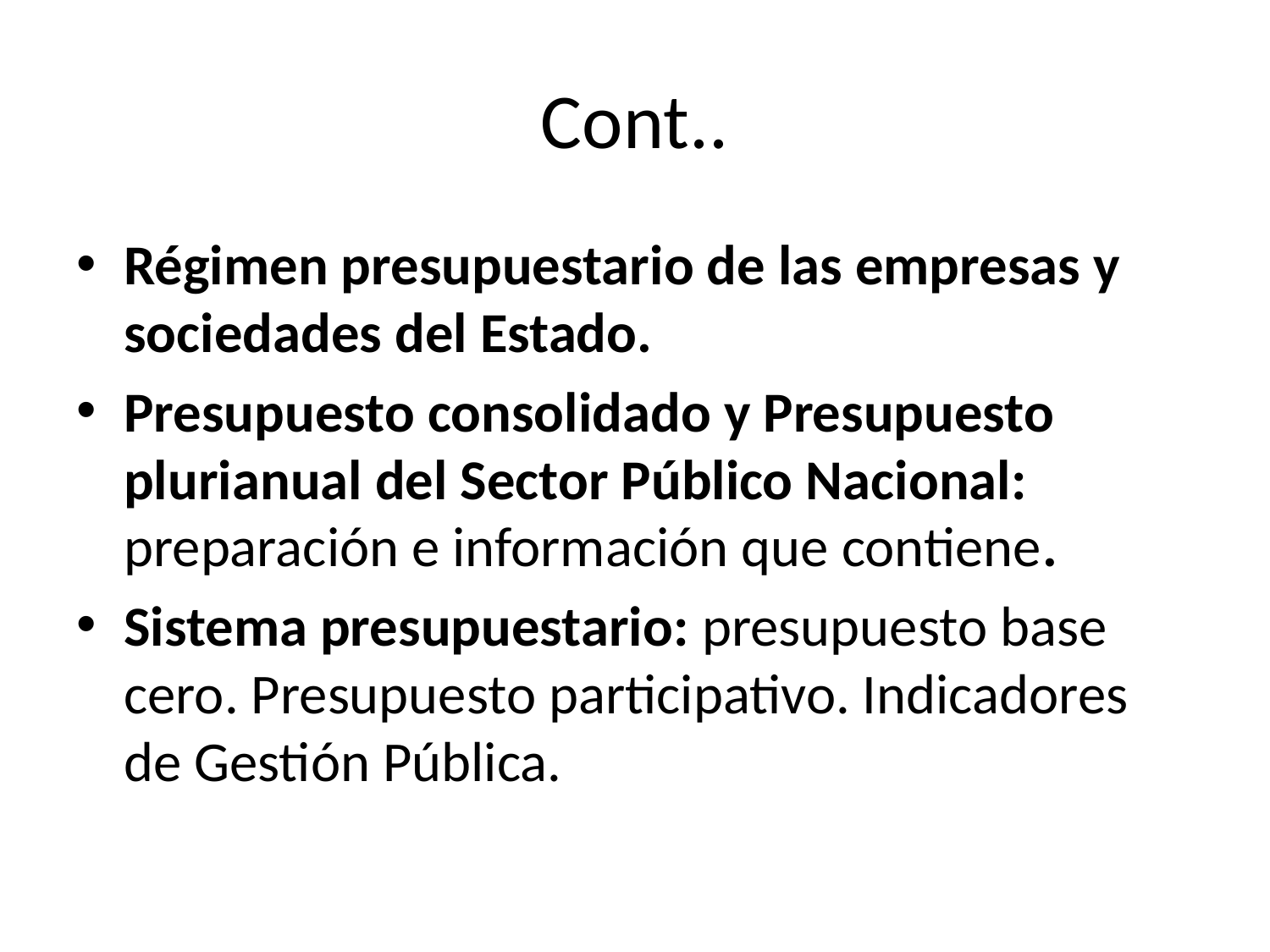

# Cont..
Régimen presupuestario de las empresas y sociedades del Estado.
Presupuesto consolidado y Presupuesto plurianual del Sector Público Nacional: preparación e información que contiene.
Sistema presupuestario: presupuesto base cero. Presupuesto participativo. Indicadores de Gestión Pública.